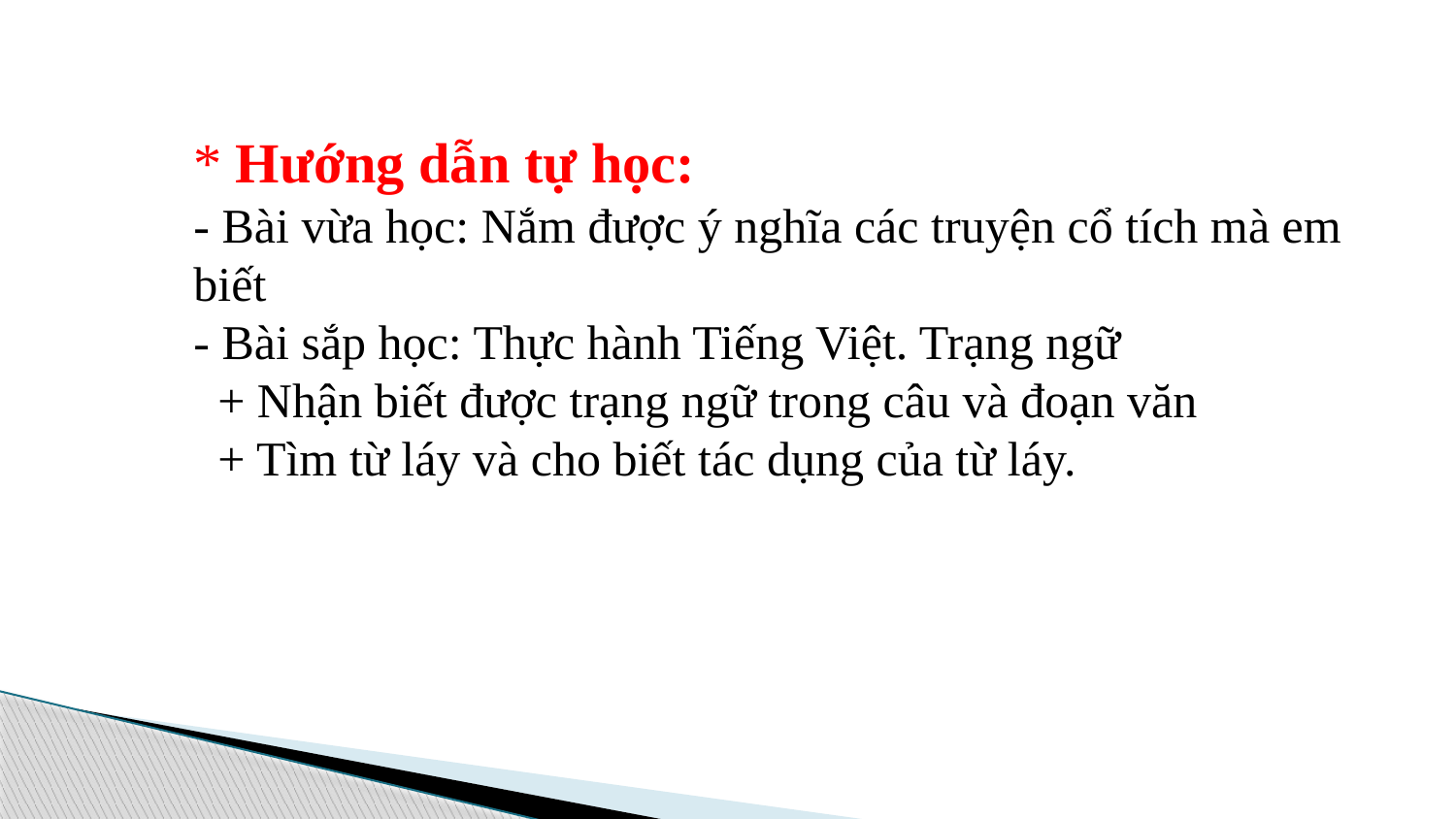

* Hướng dẫn tự học:
- Bài vừa học: Nắm được ý nghĩa các truyện cổ tích mà em biết
- Bài sắp học: Thực hành Tiếng Việt. Trạng ngữ
  + Nhận biết được trạng ngữ trong câu và đoạn văn
  + Tìm từ láy và cho biết tác dụng của từ láy.